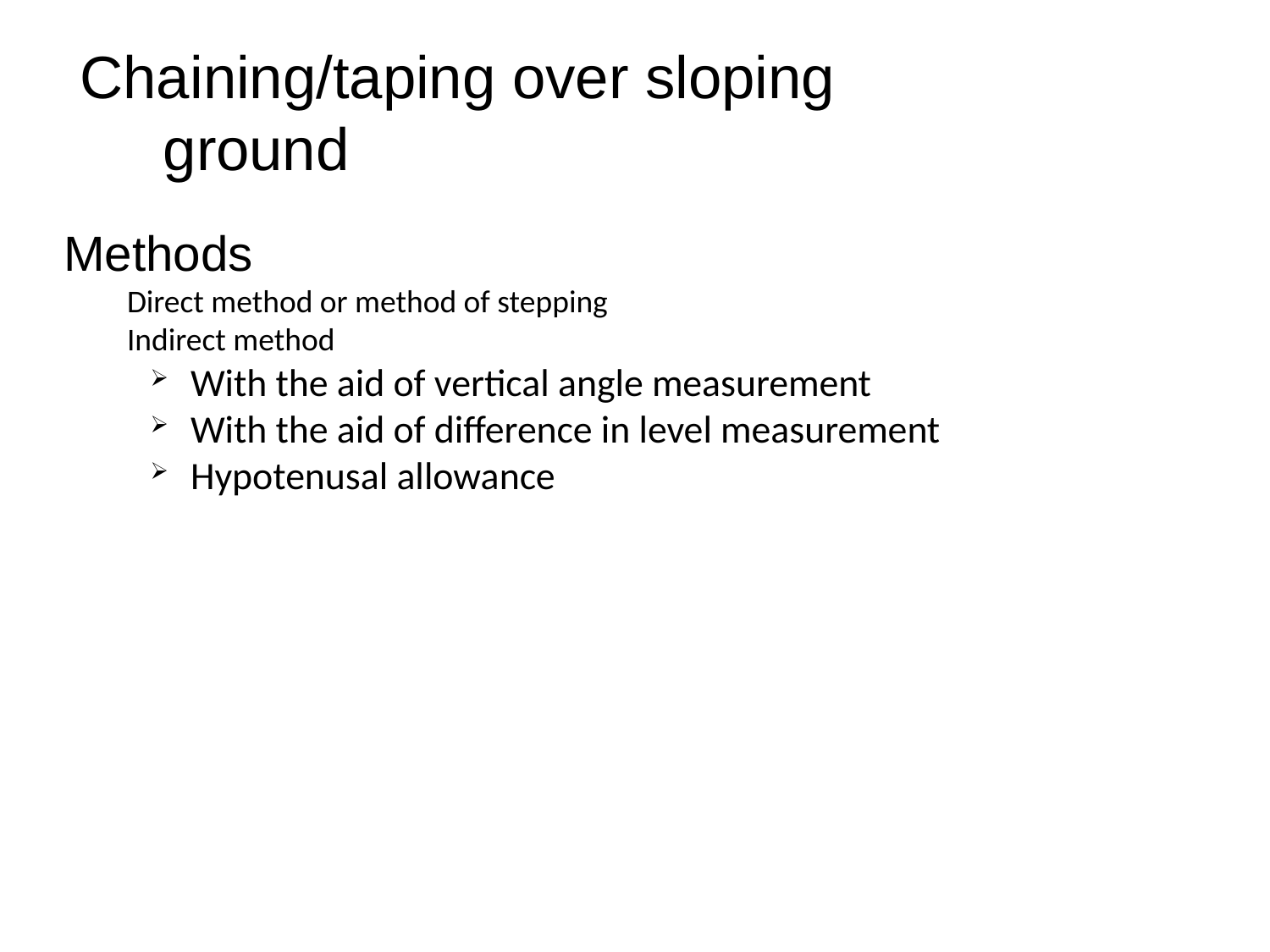

# Chaining/taping over sloping ground
Methods
Direct method or method of stepping
Indirect method
With the aid of vertical angle measurement
With the aid of difference in level measurement
Hypotenusal allowance